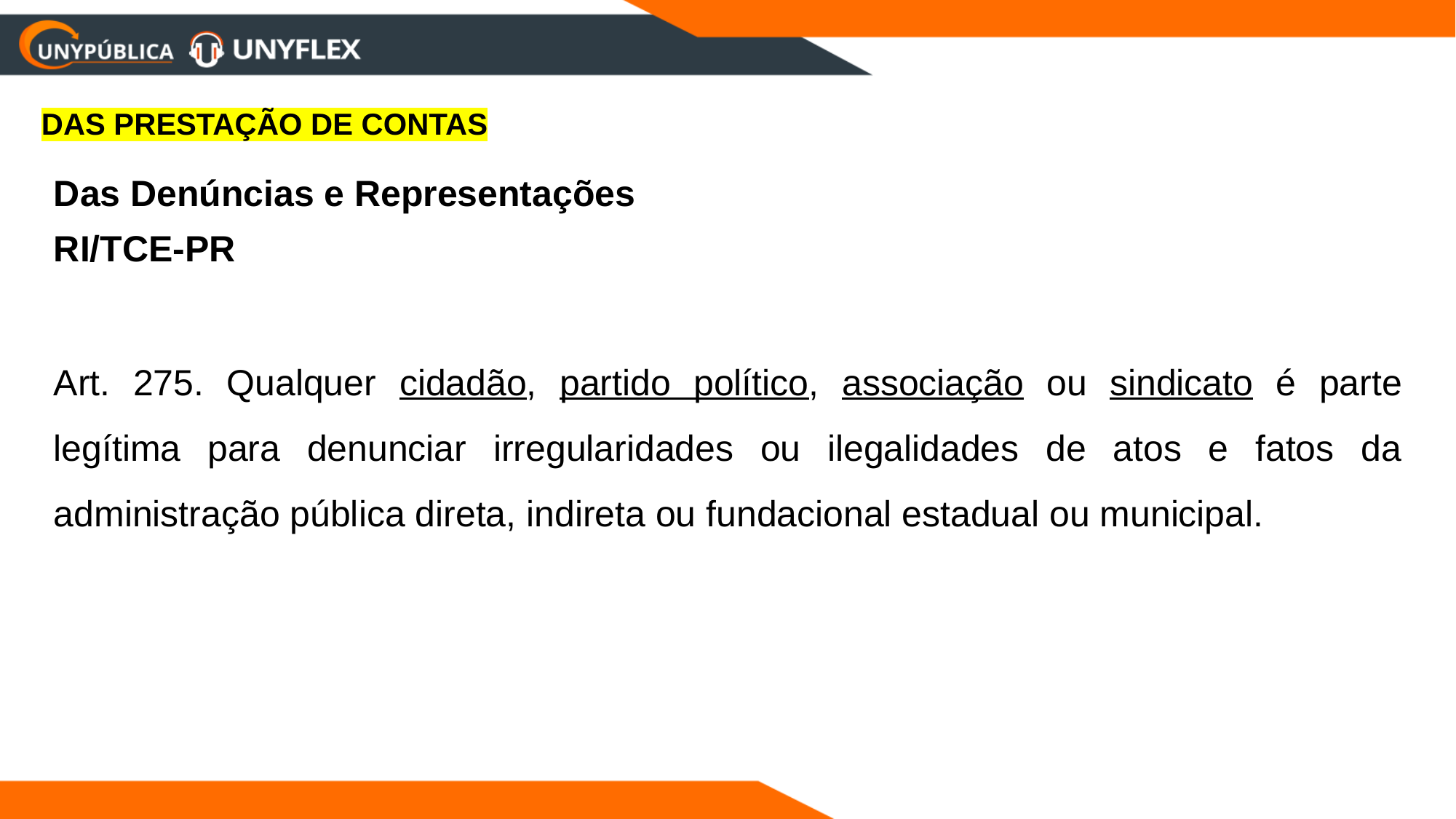

DAS PRESTAÇÃO DE CONTAS
Das Denúncias e Representações
RI/TCE-PR

Art. 275. Qualquer cidadão, partido político, associação ou sindicato é parte legítima para denunciar irregularidades ou ilegalidades de atos e fatos da administração pública direta, indireta ou fundacional estadual ou municipal.